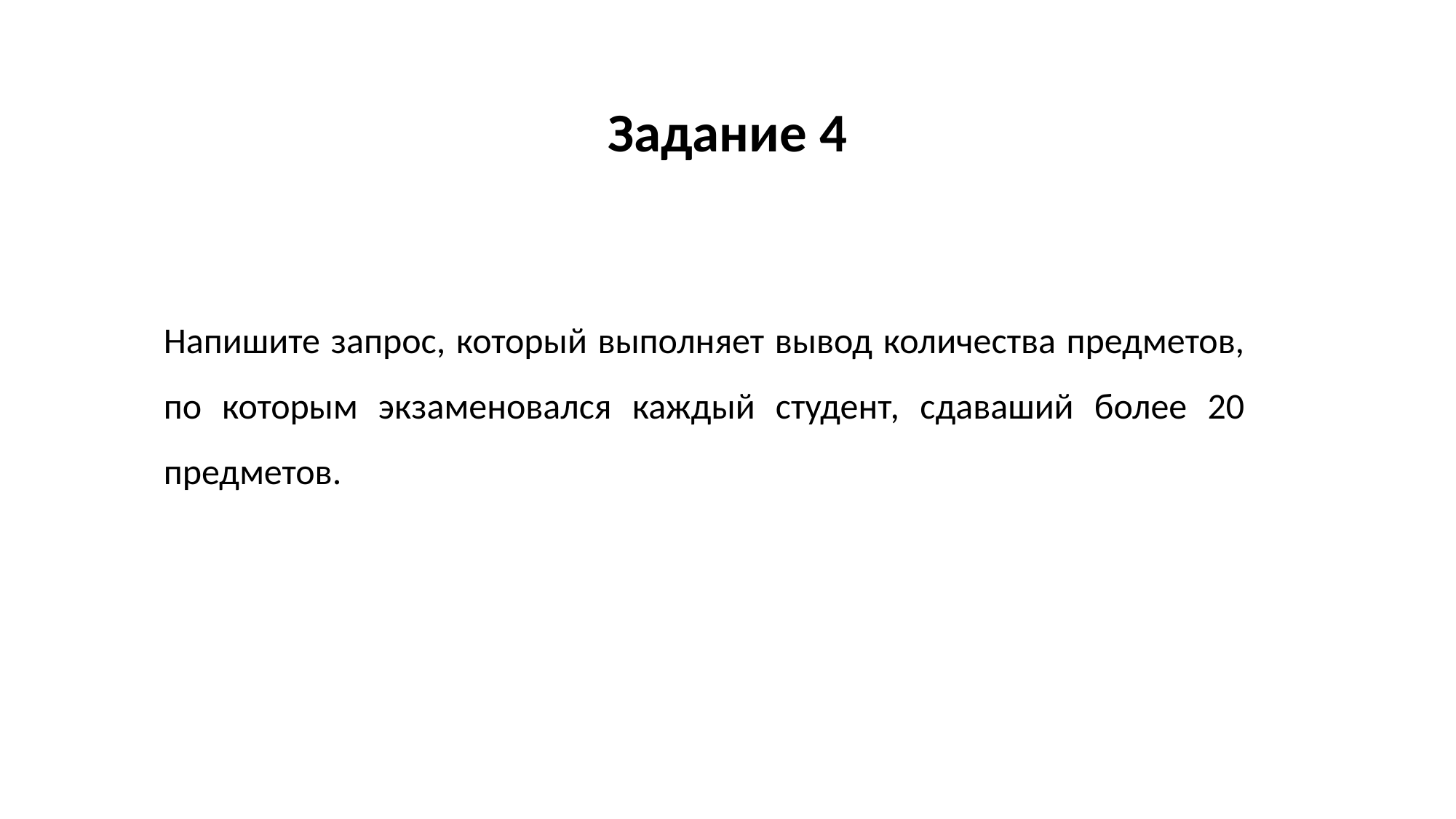

Задание 4
Напишите запрос, который выполняет вывод количества предметов, по которым экзаменовался каждый студент, сдаваший более 20 предметов.